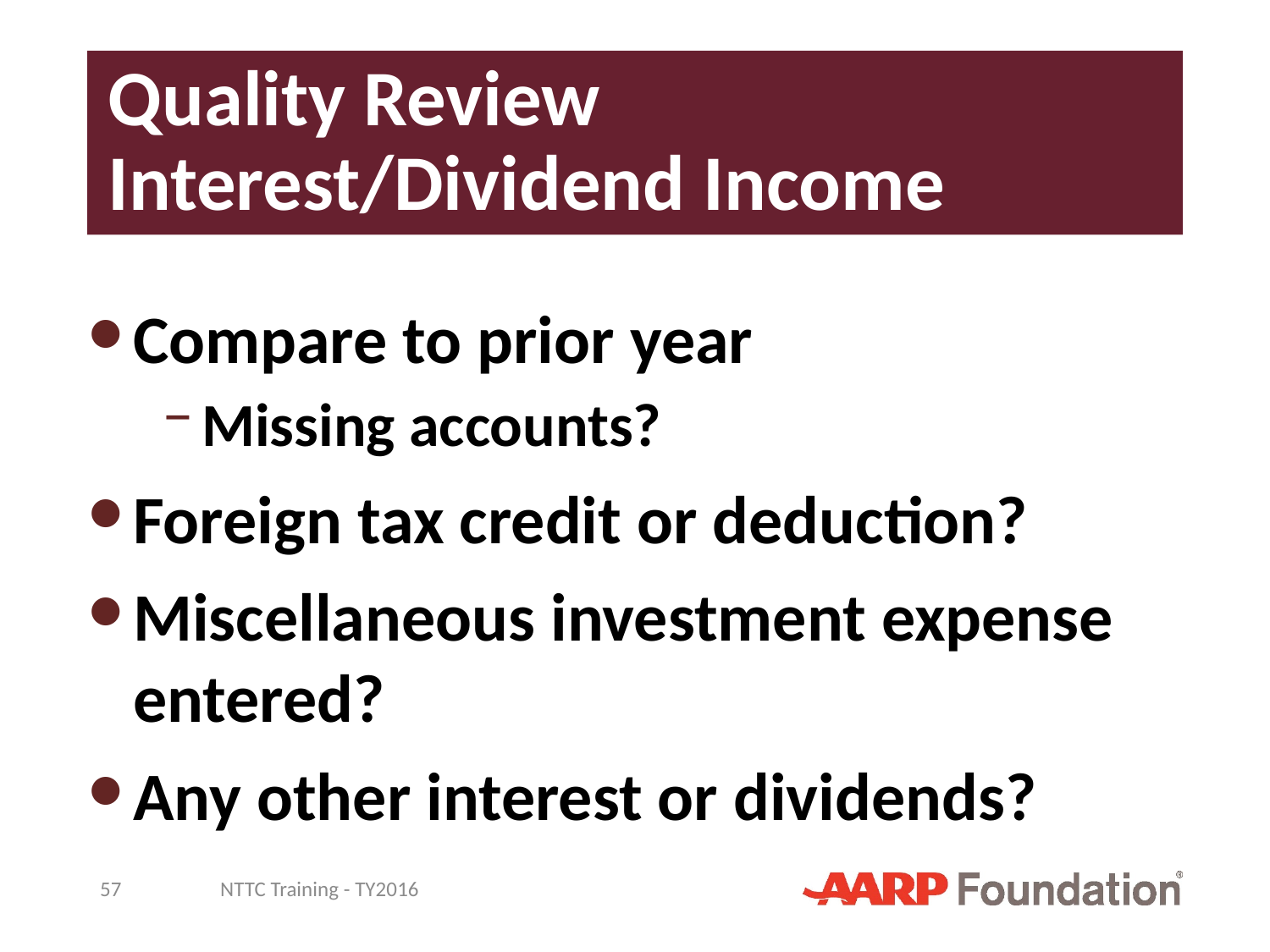

# Quality Review Interest/Dividend Income
Compare to prior year
Missing accounts?
Foreign tax credit or deduction?
Miscellaneous investment expense entered?
Any other interest or dividends?

57
NTTC Training - TY2016